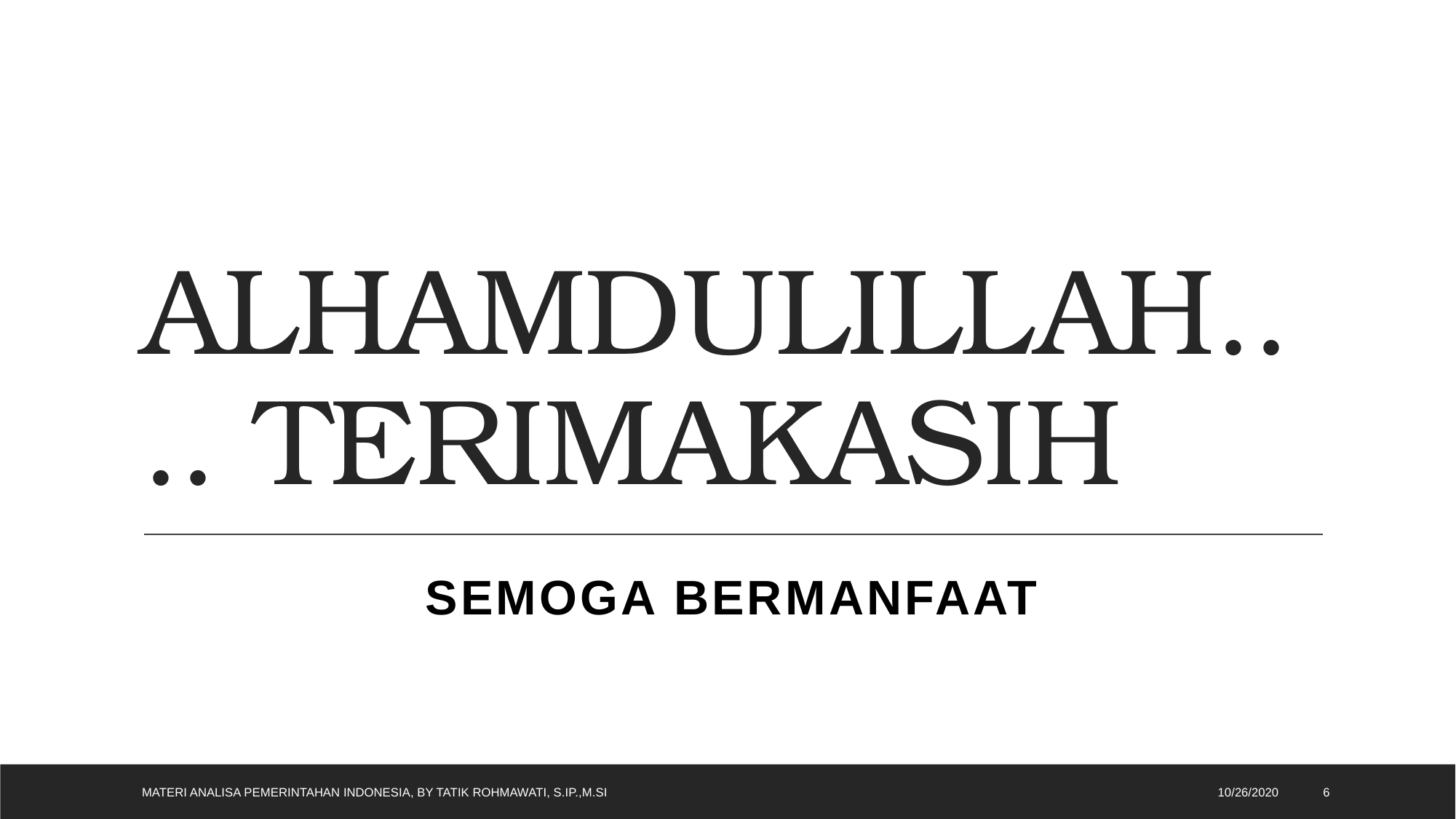

# ALHAMDULILLAH.... TERIMAKASIH
SEMOGA BERMANFAAT
Materi Analisa Pemerintahan Indonesia, By Tatik Rohmawati, S.IP.,M.Si
10/26/2020
6